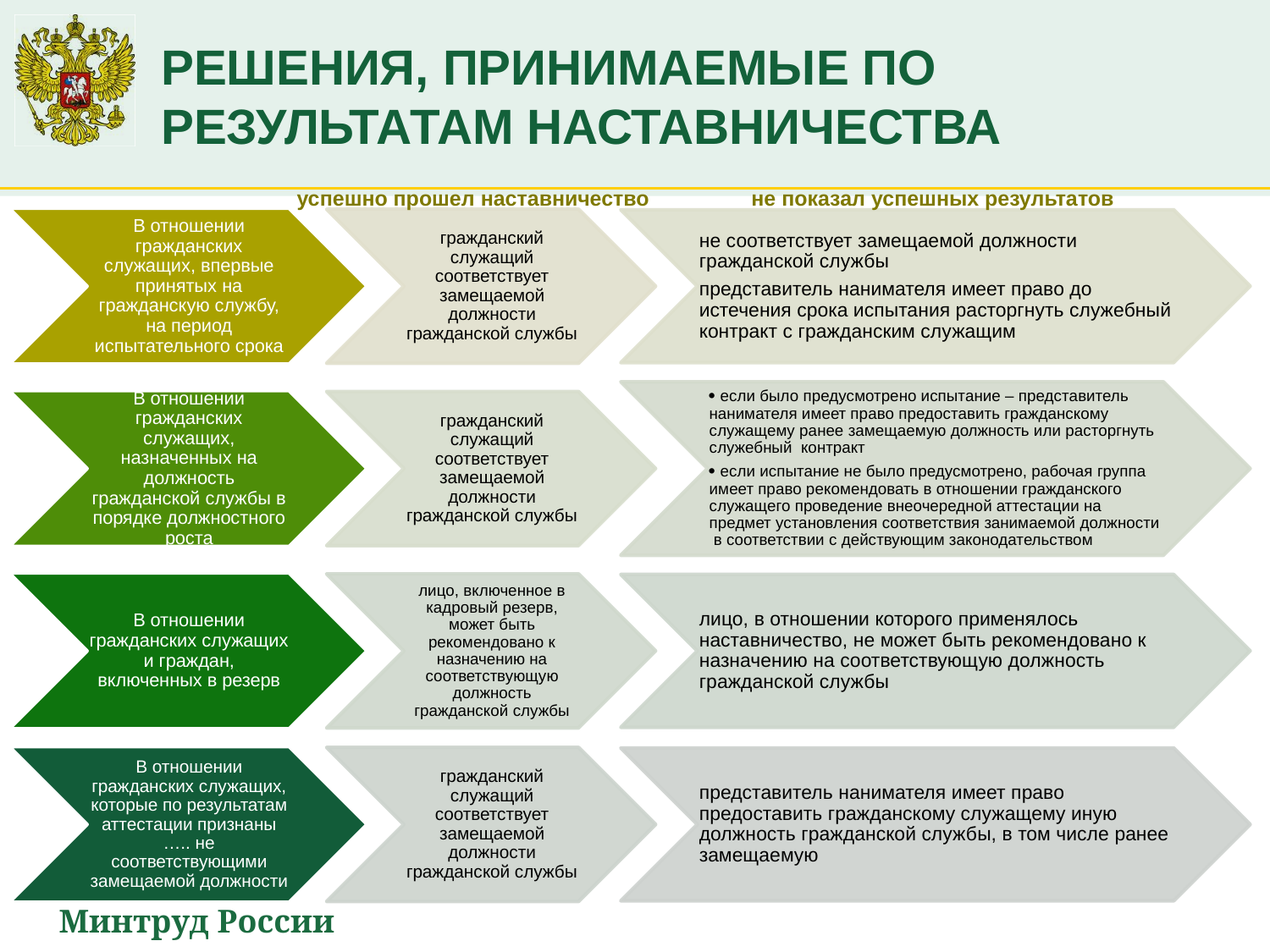

РЕШЕНИЯ, ПРИНИМАЕМЫЕ ПО РЕЗУЛЬТАТАМ НАСТАВНИЧЕСТВА
успешно прошел наставничество
не показал успешных результатов
В отношении гражданских служащих, впервые принятых на гражданскую службу, на период испытательного срока
гражданский служащий соответствует замещаемой должности гражданской службы
не соответствует замещаемой должности гражданской службы
представитель нанимателя имеет право до истечения срока испытания расторгнуть служебный контракт с гражданским служащим
В отношении гражданских служащих, назначенных на должность гражданской службы в порядке должностного роста
гражданский служащий соответствует замещаемой должности гражданской службы
• если было предусмотрено испытание – представитель нанимателя имеет право предоставить гражданскому служащему ранее замещаемую должность или расторгнуть служебный  контракт
• если испытание не было предусмотрено, рабочая группа имеет право рекомендовать в отношении гражданского служащего проведение внеочередной аттестации на предмет установления соответствия занимаемой должности  в соответствии с действующим законодательством
В отношении гражданских служащих и граждан, включенных в резерв
лицо, включенное в кадровый резерв, может быть рекомендовано к назначению на соответствующую должность гражданской службы
лицо, в отношении которого применялось наставничество, не может быть рекомендовано к назначению на соответствующую должность гражданской службы
В отношении гражданских служащих, которые по результатам аттестации признаны ….. не соответствующими замещаемой должности
гражданский служащий соответствует замещаемой должности гражданской службы
представитель нанимателя имеет право предоставить гражданскому служащему иную должность гражданской службы, в том числе ранее замещаемую